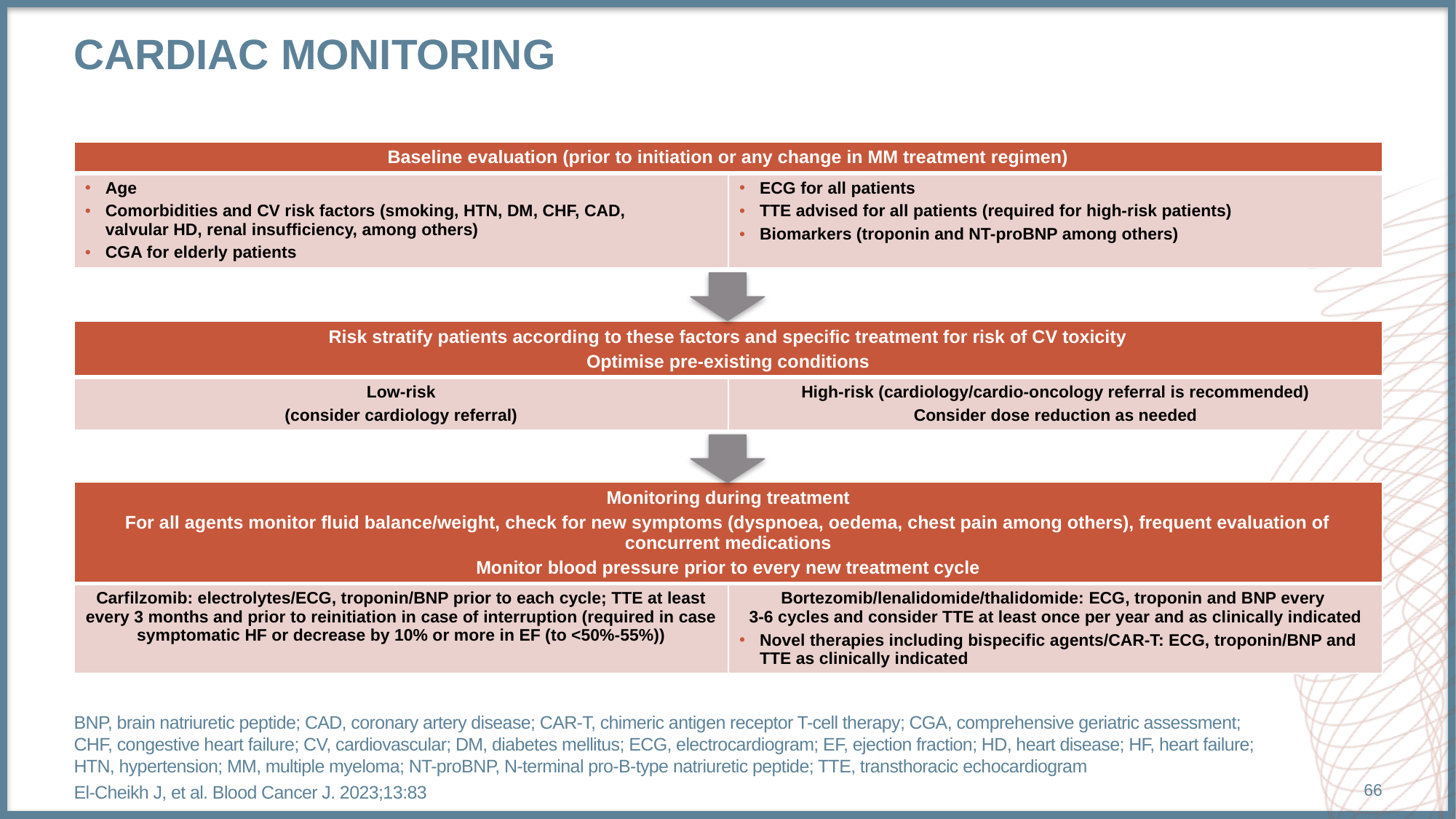

# cardiac monitoring
| Baseline evaluation (prior to initiation or any change in MM treatment regimen) |  |
| --- | --- |
| Age Comorbidities and CV risk factors (smoking, HTN, DM, CHF, CAD, valvular HD, renal insufficiency, among others) CGA for elderly patients | ECG for all patients TTE advised for all patients (required for high-risk patients) Biomarkers (troponin and NT-proBNP among others) |

| Risk stratify patients according to these factors and specific treatment for risk of CV toxicity Optimise pre-existing conditions |  |
| --- | --- |
| Low-risk (consider cardiology referral) | High-risk (cardiology/cardio-oncology referral is recommended) Consider dose reduction as needed |

| Monitoring during treatment For all agents monitor fluid balance/weight, check for new symptoms (dyspnoea, oedema, chest pain among others), frequent evaluation of concurrent medications Monitor blood pressure prior to every new treatment cycle |  |
| --- | --- |
| Carfilzomib: electrolytes/ECG, troponin/BNP prior to each cycle; TTE at least every 3 months and prior to reinitiation in case of interruption (required in case symptomatic HF or decrease by 10% or more in EF (to <50%-55%)) | Bortezomib/lenalidomide/thalidomide: ECG, troponin and BNP every 3-6 cycles and consider TTE at least once per year and as clinically indicated Novel therapies including bispecific agents/CAR-T: ECG, troponin/BNP and TTE as clinically indicated |
BNP, brain natriuretic peptide; CAD, coronary artery disease; CAR-T, chimeric antigen receptor T-cell therapy; CGA, comprehensive geriatric assessment; CHF, congestive heart failure; CV, cardiovascular; DM, diabetes mellitus; ECG, electrocardiogram; EF, ejection fraction; HD, heart disease; HF, heart failure; HTN, hypertension; MM, multiple myeloma; NT-proBNP, N-terminal pro-B-type natriuretic peptide; TTE, transthoracic echocardiogram
El-Cheikh J, et al. Blood Cancer J. 2023;13:83
66